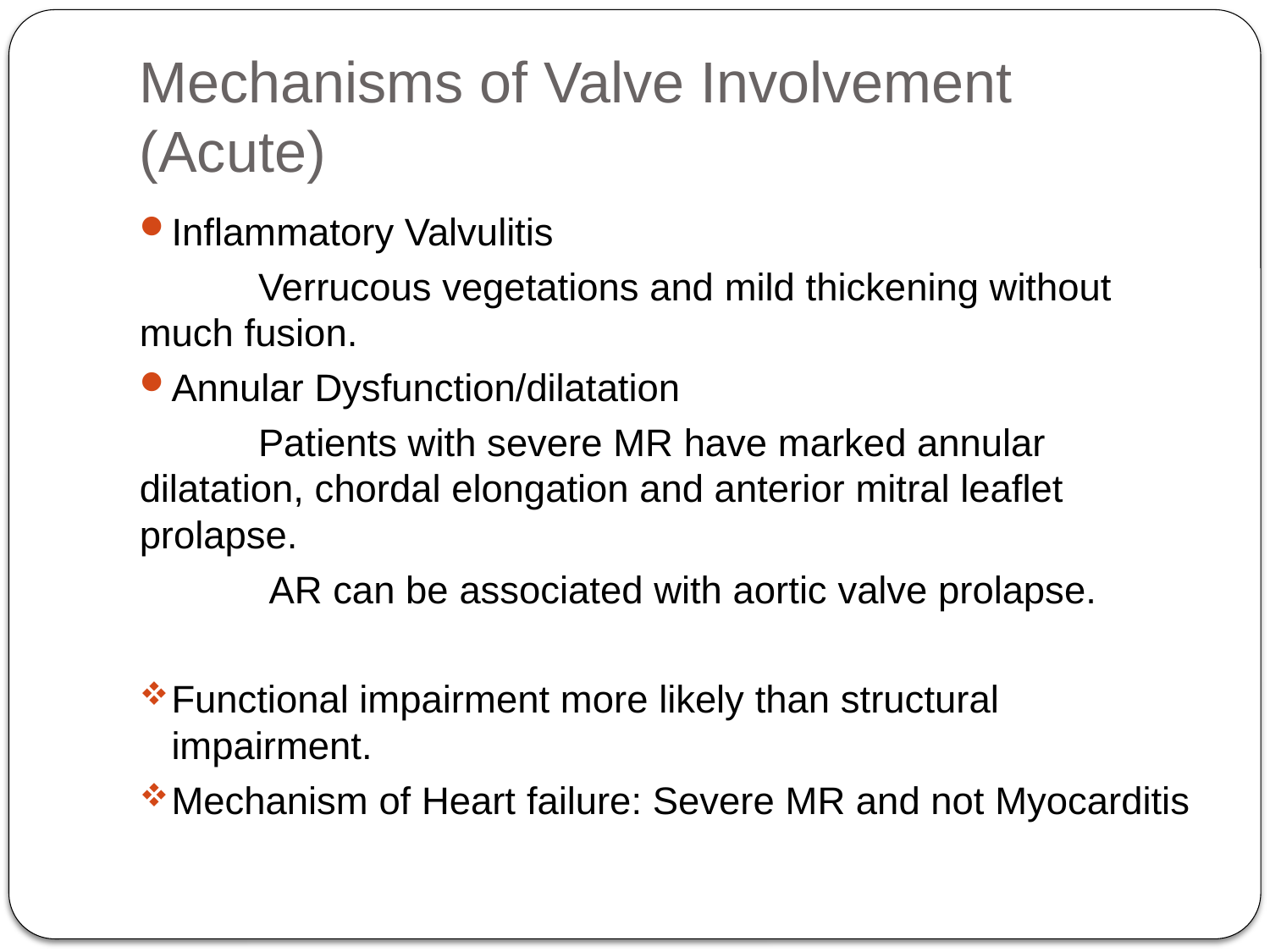

# Mechanisms of Valve Involvement (Acute)
Inflammatory Valvulitis
           Verrucous vegetations and mild thickening without much fusion.
Annular Dysfunction/dilatation
           Patients with severe MR have marked annular dilatation, chordal elongation and anterior mitral leaflet prolapse.
            AR can be associated with aortic valve prolapse.

Functional impairment more likely than structural impairment.
Mechanism of Heart failure: Severe MR and not Myocarditis